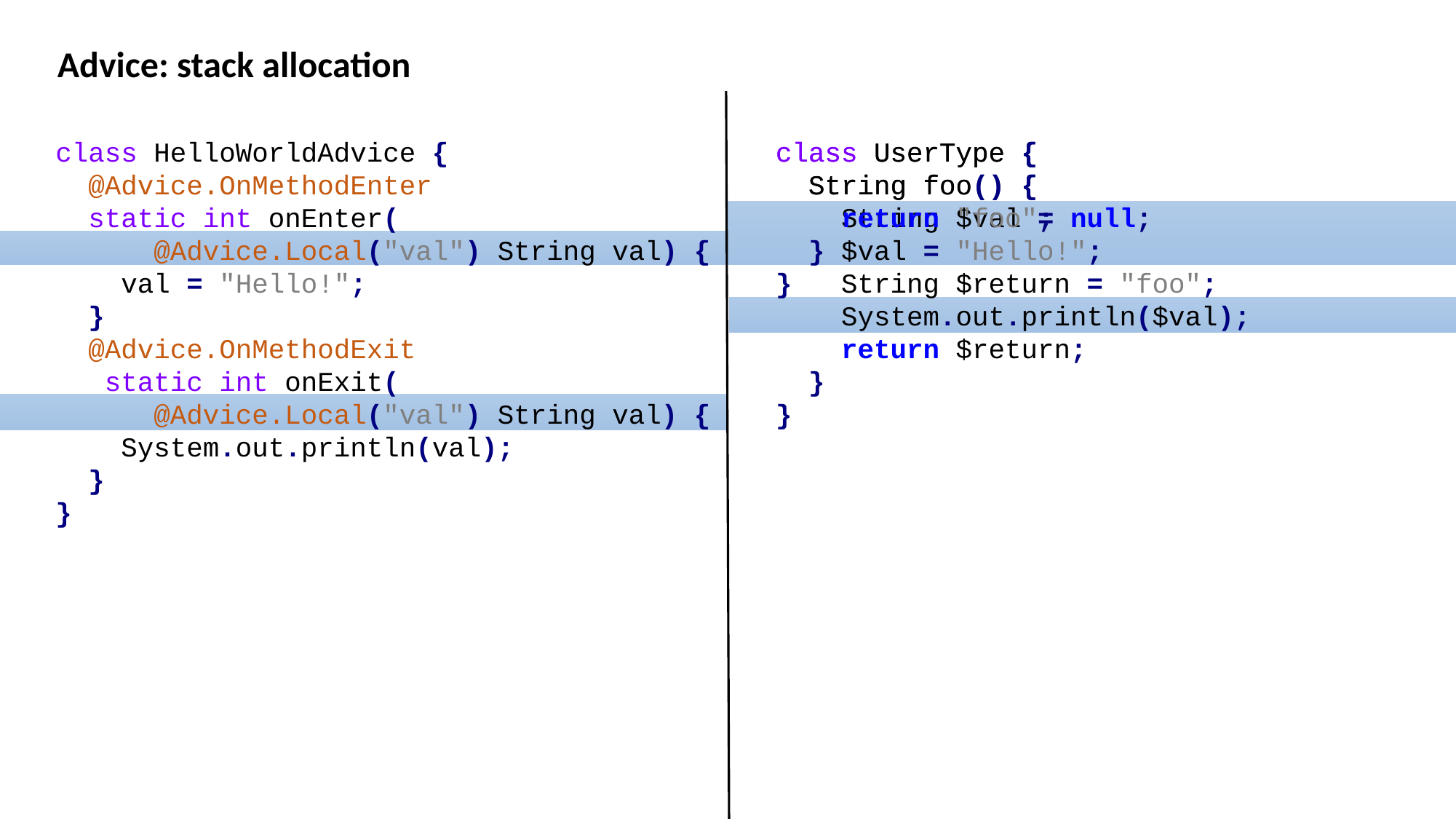

Advice: stack allocation
class HelloWorldAdvice {
  @Advice.OnMethodEnter
  static int onEnter(
      @Advice.Local("val") String val) {
    val = "Hello!";
  }
  @Advice.OnMethodExit
   static int onExit(
      @Advice.Local("val") String val) {
    System.out.println(val);
  }
}
class UserType {
  String foo() {
    String $val = null;
    $val = "Hello!";
    String $return = "foo";
    System.out.println($val);
    return $return;
  }
}
class UserType {
  String foo() {
    return "foo";
  }
}